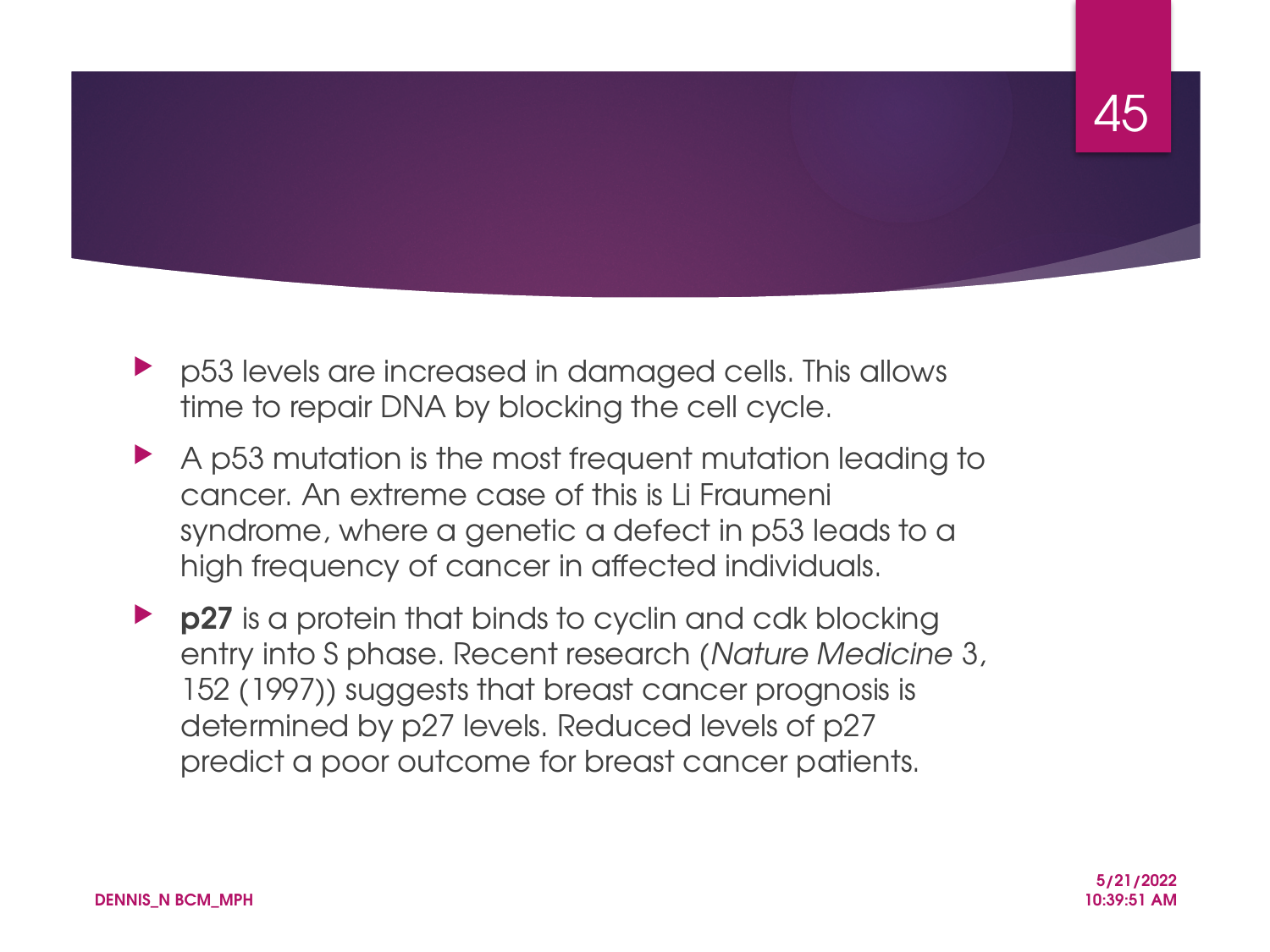

45
#
p53 levels are increased in damaged cells. This allows time to repair DNA by blocking the cell cycle.
A p53 mutation is the most frequent mutation leading to cancer. An extreme case of this is Li Fraumeni syndrome, where a genetic a defect in p53 leads to a high frequency of cancer in affected individuals.
p27 is a protein that binds to cyclin and cdk blocking entry into S phase. Recent research (Nature Medicine 3, 152 (1997)) suggests that breast cancer prognosis is determined by p27 levels. Reduced levels of p27 predict a poor outcome for breast cancer patients.

DENNIS_N BCM_MPH
5/21/2022 10:39:51 AM